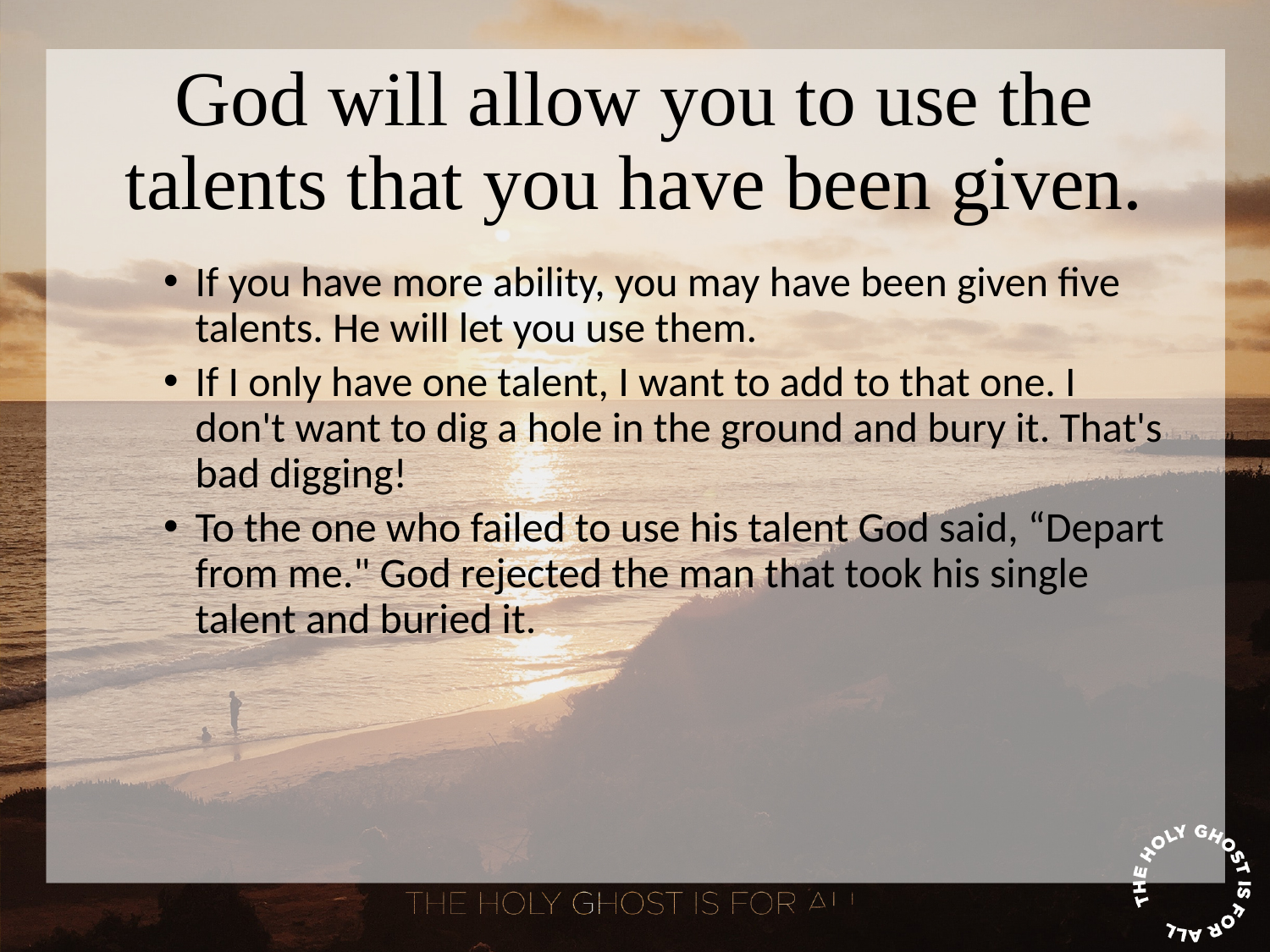

# God will allow you to use the talents that you have been given.
If you have more ability, you may have been given five talents. He will let you use them.
If I only have one talent, I want to add to that one. I don't want to dig a hole in the ground and bury it. That's bad digging!
To the one who failed to use his talent God said, “Depart from me." God rejected the man that took his single talent and buried it.